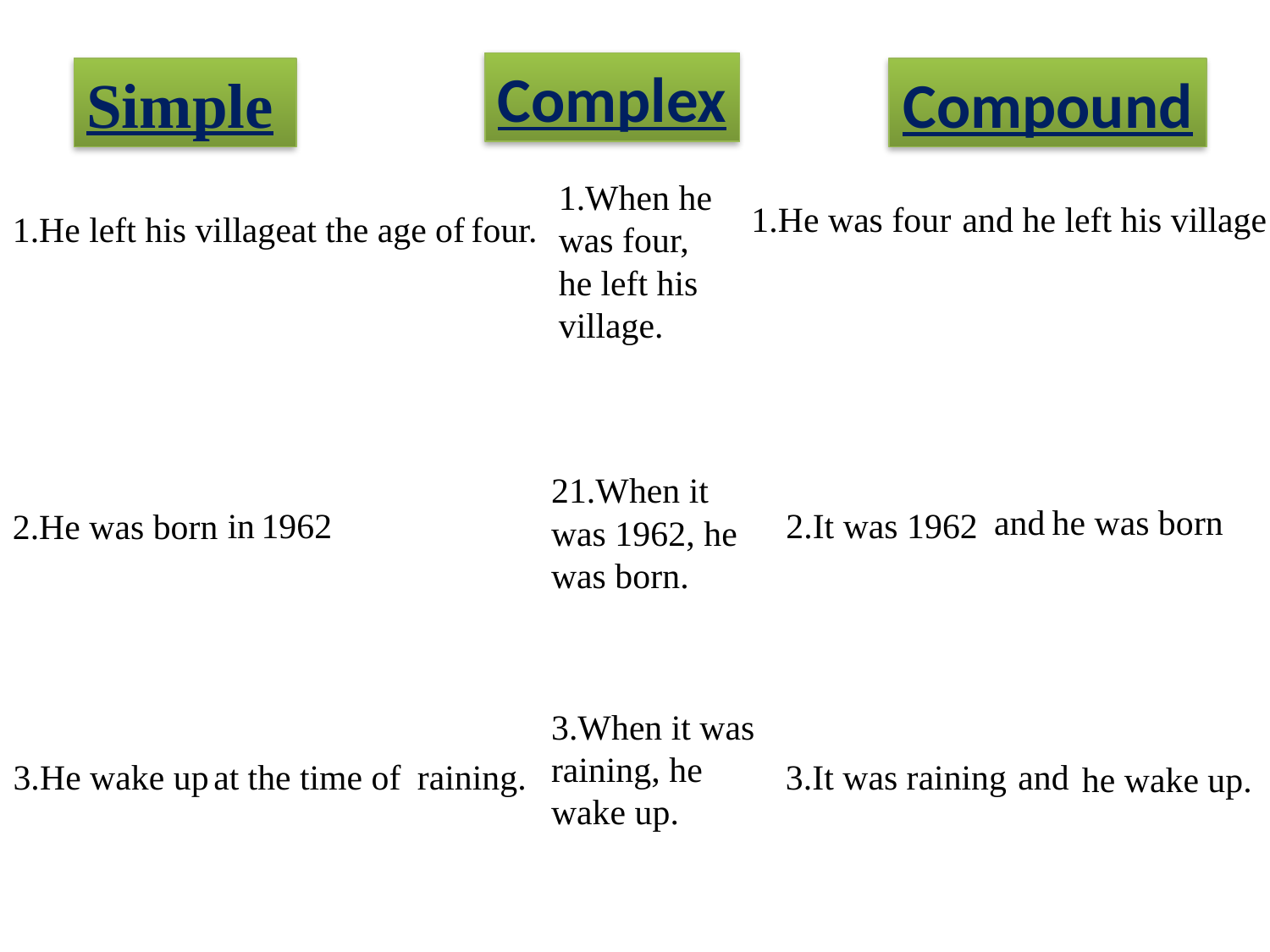

Complex
Simple
Compound
1.When he was four, he left his village.
1.He was four
and
he left his village
1.He left his village
at the age of
four.
21.When it was 1962, he was born.
and
he was born
in
1962
2.It was 1962
2.He was born
3.When it was raining, he wake up.
3.He wake up
at the time of
raining.
3.It was raining
and
he wake up.